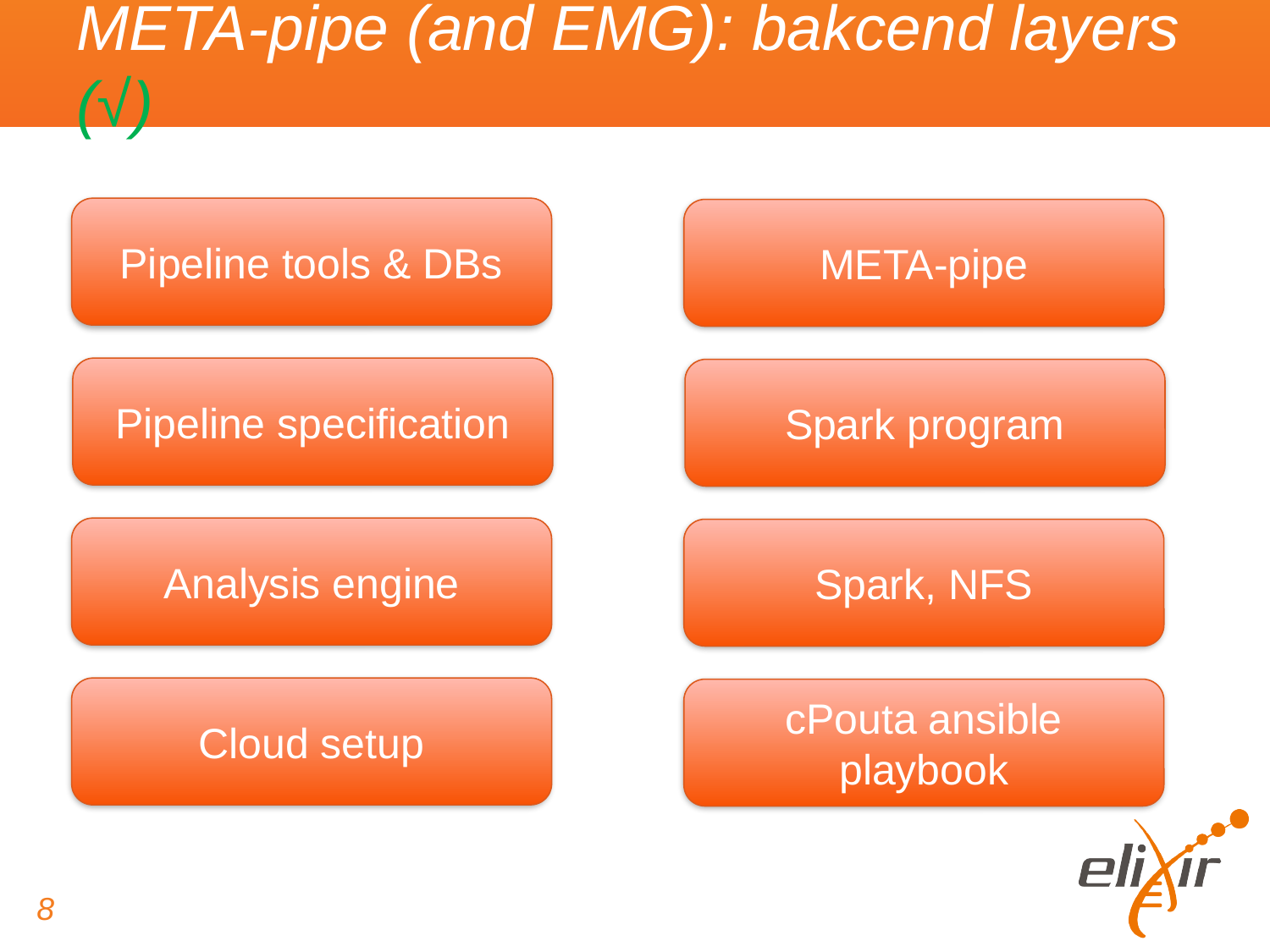

# META-pipe (and EMG): bakcend layers (√)
Pipeline tools & DBs
META-pipe
Pipeline specification
Spark program
Analysis engine
Spark, NFS
Cloud setup
cPouta ansible playbook
8